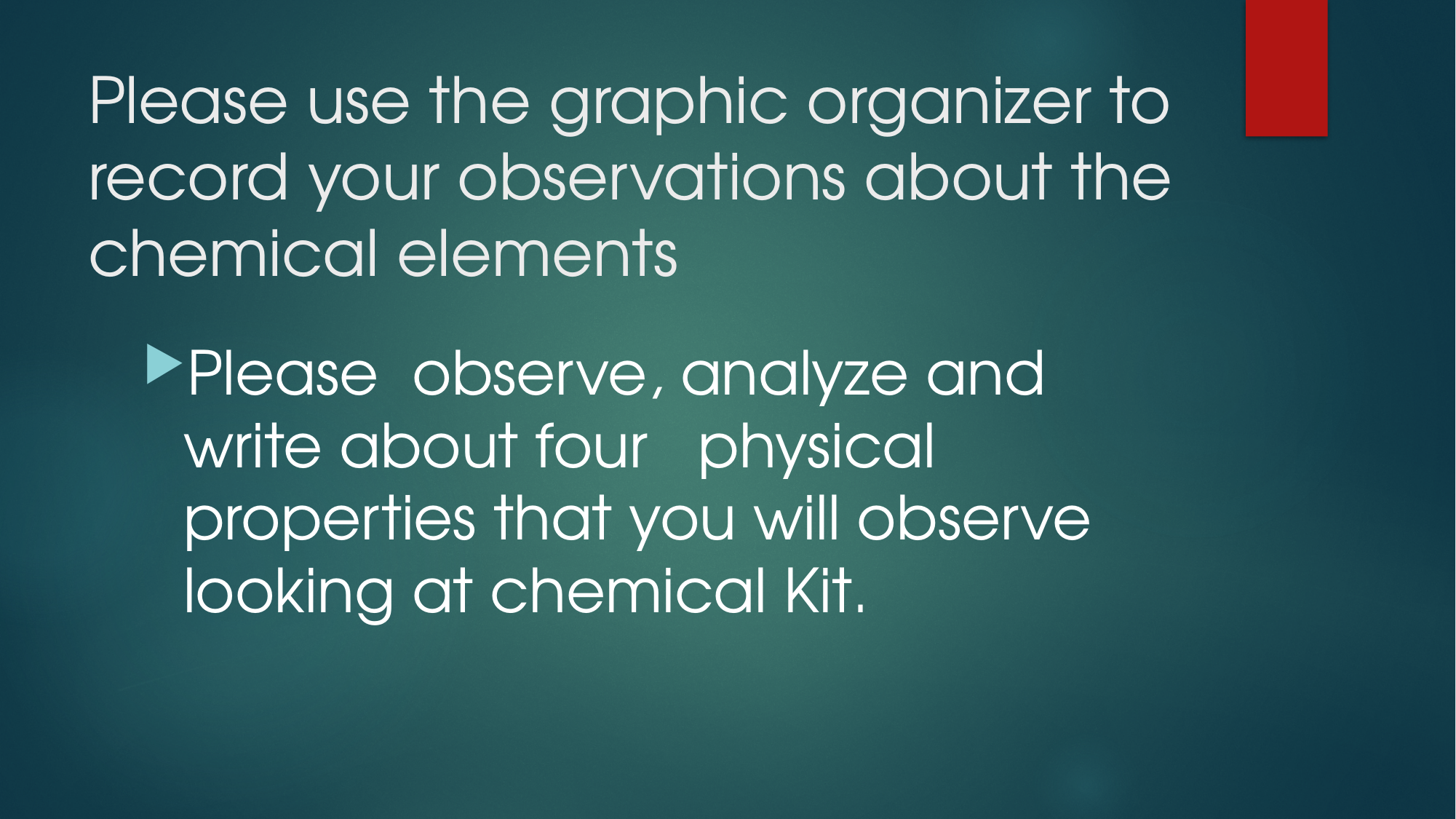

# Please use the graphic organizer to record your observations about the chemical elements
Please  observe, analyze and write about four   physical properties that you will observe looking at chemical Kit.